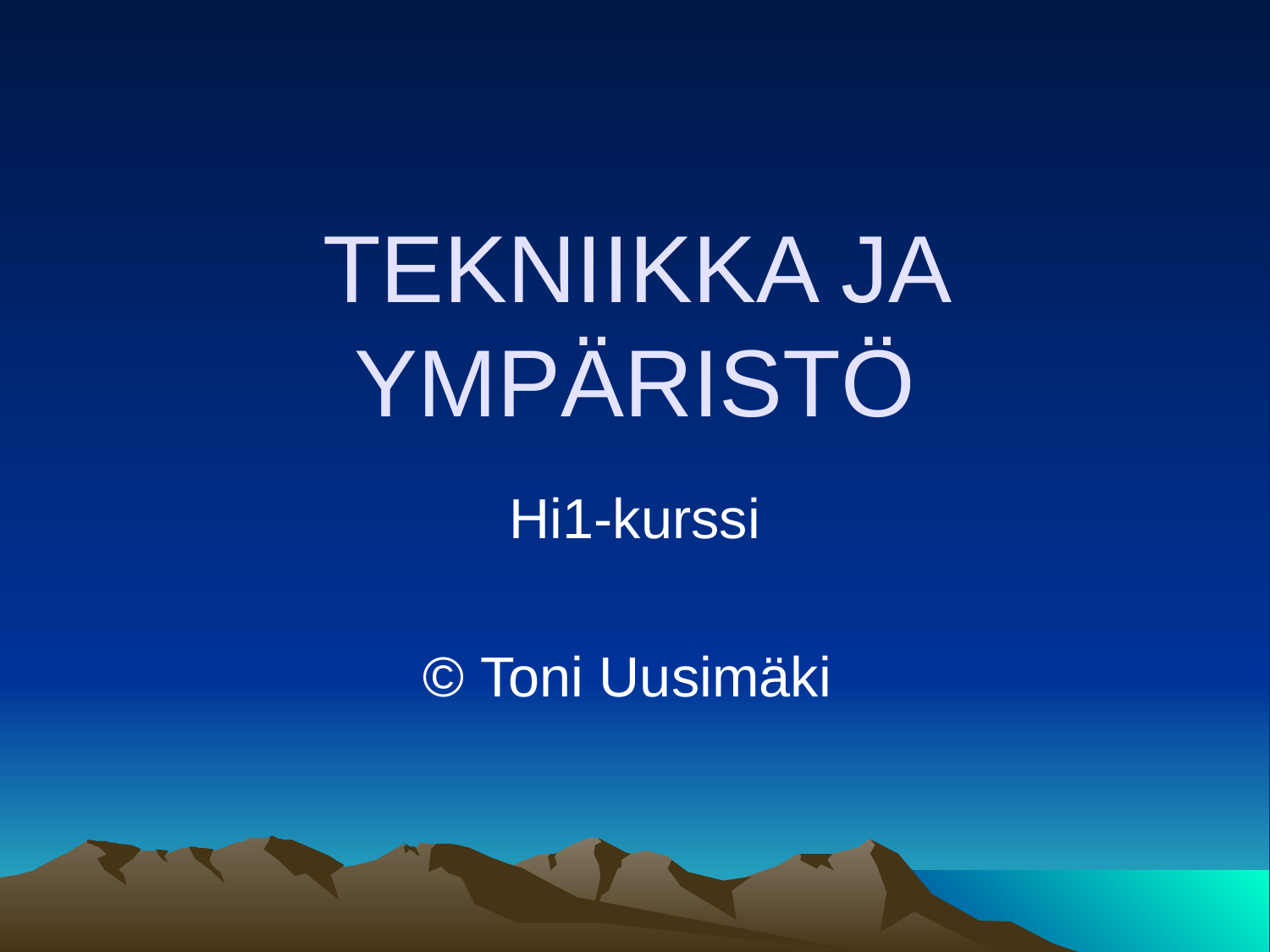

# TEKNIIKKA JA YMPÄRISTÖ
Hi1-kurssi

© Toni Uusimäki